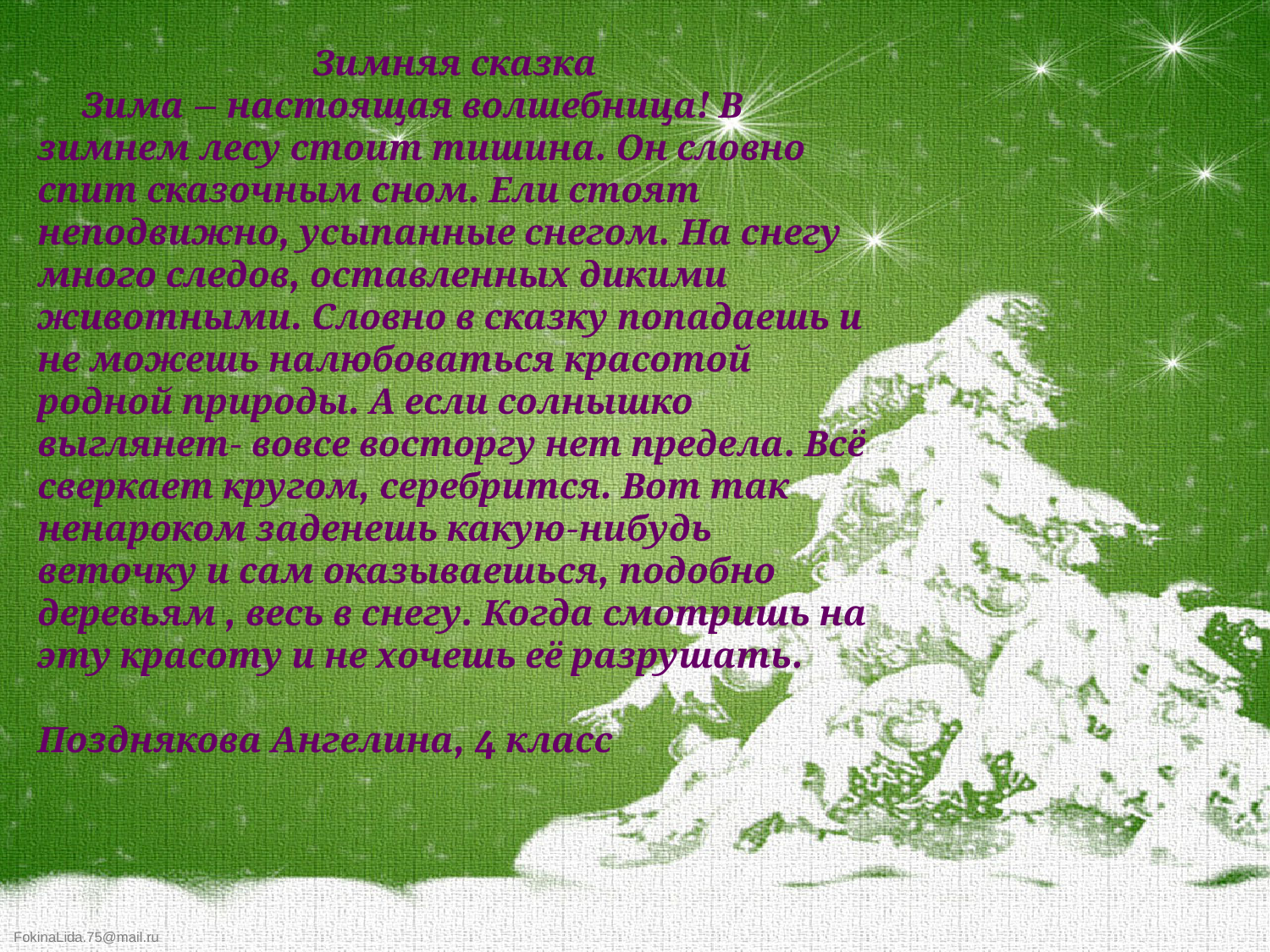

Зимняя сказка
     Зима – настоящая волшебница! В зимнем лесу стоит тишина. Он словно спит сказочным сном. Ели стоят неподвижно, усыпанные снегом. На снегу много следов, оставленных дикими животными. Словно в сказку попадаешь и не можешь налюбоваться красотой родной природы. А если солнышко выглянет- вовсе восторгу нет предела. Всё сверкает кругом, серебрится. Вот так ненароком заденешь какую-нибудь веточку и сам оказываешься, подобно деревьям , весь в снегу. Когда смотришь на эту красоту и не хочешь её разрушать.

Позднякова Ангелина, 4 класс